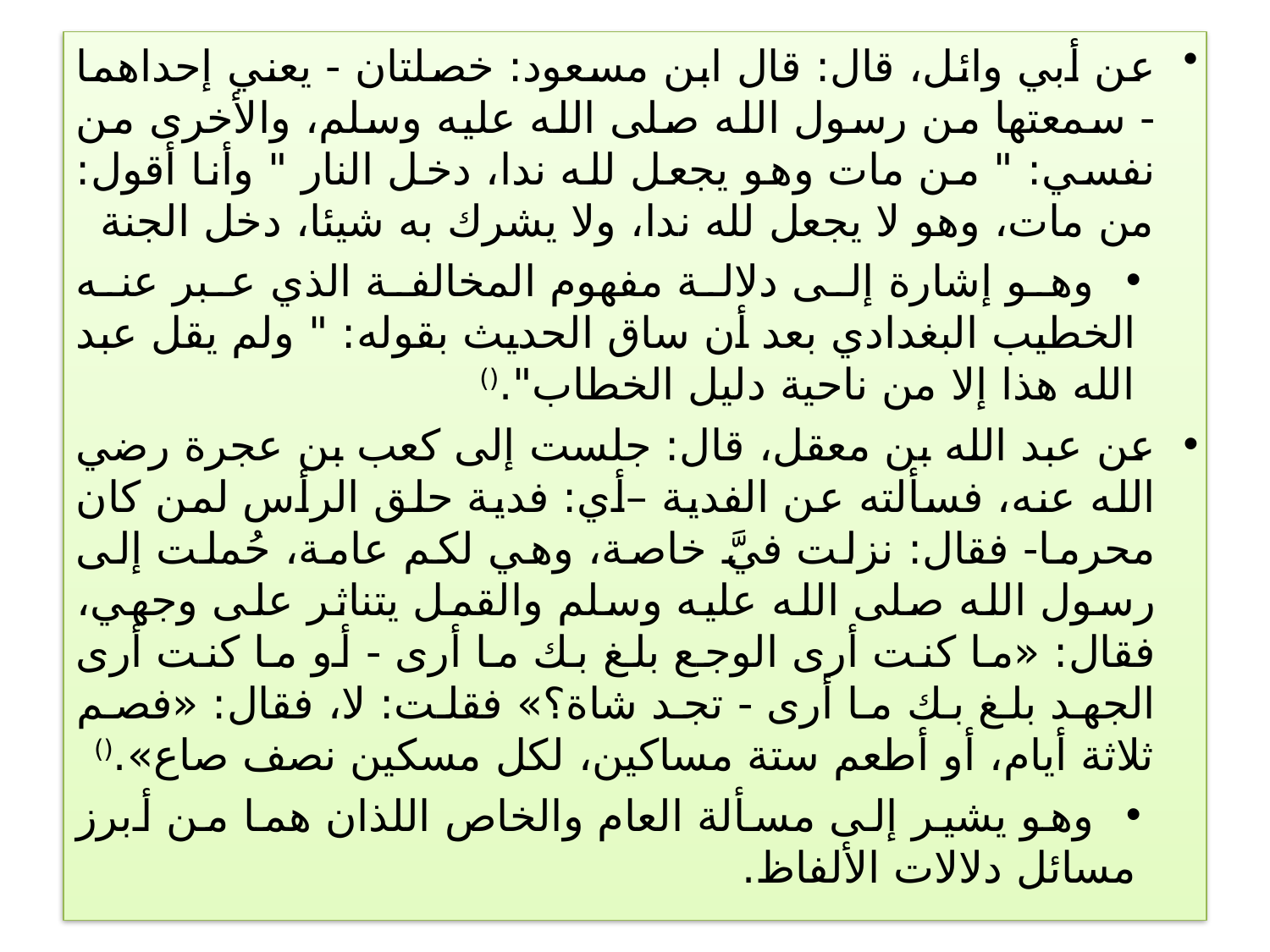

عن أبي وائل، قال: قال ابن مسعود: خصلتان - يعني إحداهما - سمعتها من رسول الله صلى الله عليه وسلم، والأخرى من نفسي: " من مات وهو يجعل لله ندا، دخل النار " وأنا أقول: من مات، وهو لا يجعل لله ندا، ولا يشرك به شيئا، دخل الجنة
وهو إشارة إلى دلالة مفهوم المخالفة الذي عبر عنه الخطيب البغدادي بعد أن ساق الحديث بقوله: " ولم يقل عبد الله هذا إلا من ناحية دليل الخطاب".()
عن عبد الله بن معقل، قال: جلست إلى كعب بن عجرة رضي الله عنه، فسألته عن الفدية –أي: فدية حلق الرأس لمن كان محرما- فقال: نزلت فيَّ خاصة، وهي لكم عامة، حُملت إلى رسول الله صلى الله عليه وسلم والقمل يتناثر على وجهي، فقال: «ما كنت أرى الوجع بلغ بك ما أرى - أو ما كنت أرى الجهد بلغ بك ما أرى - تجد شاة؟» فقلت: لا، فقال: «فصم ثلاثة أيام، أو أطعم ستة مساكين، لكل مسكين نصف صاع».()
وهو يشير إلى مسألة العام والخاص اللذان هما من أبرز مسائل دلالات الألفاظ.